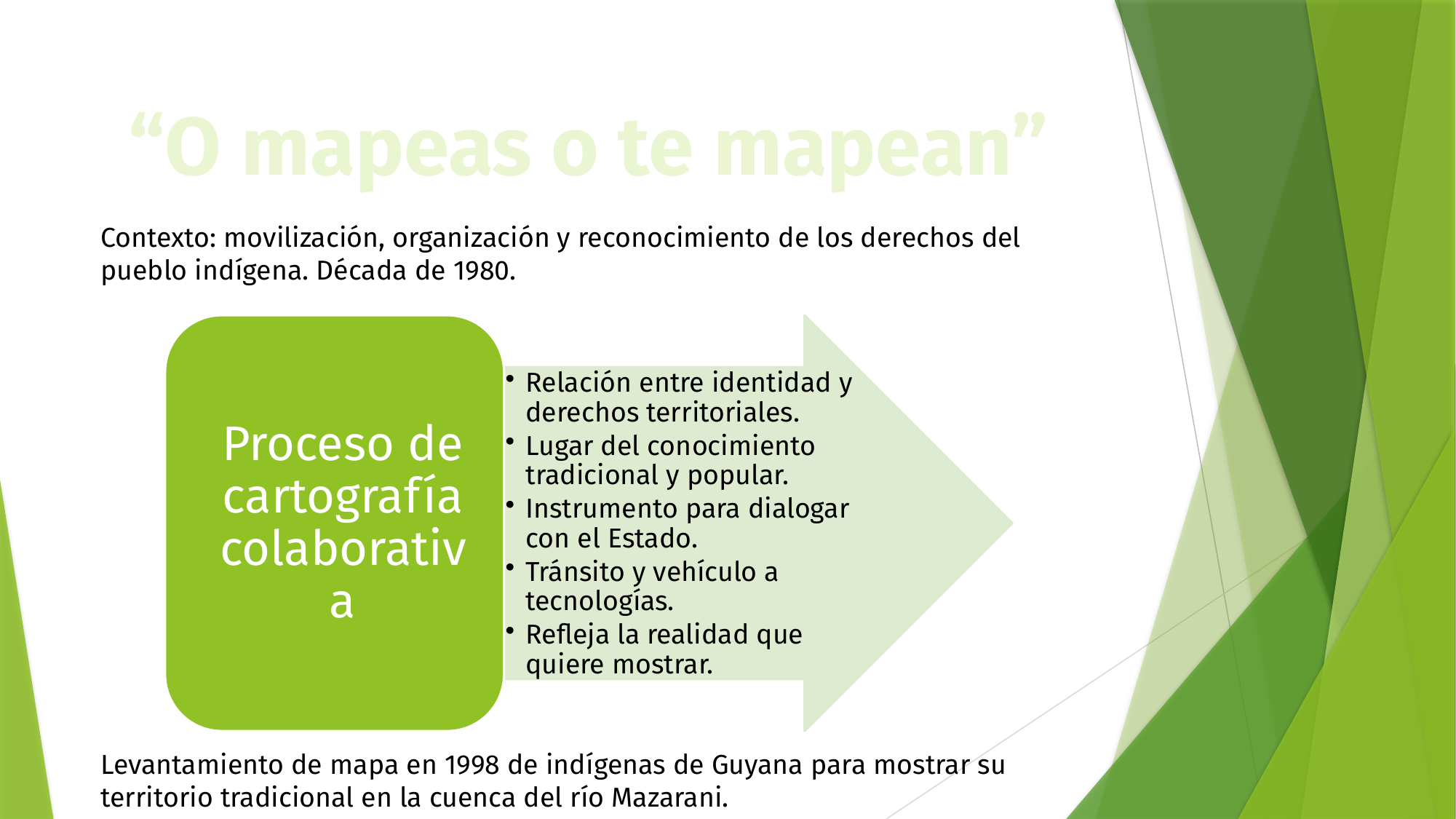

“O mapeas o te mapean”
Contexto: movilización, organización y reconocimiento de los derechos del pueblo indígena. Década de 1980.
Relación entre identidad y derechos territoriales.
Lugar del conocimiento tradicional y popular.
Instrumento para dialogar con el Estado.
Tránsito y vehículo a tecnologías.
Refleja la realidad que quiere mostrar.
Proceso de cartografía colaborativa
Levantamiento de mapa en 1998 de indígenas de Guyana para mostrar su territorio tradicional en la cuenca del río Mazarani.